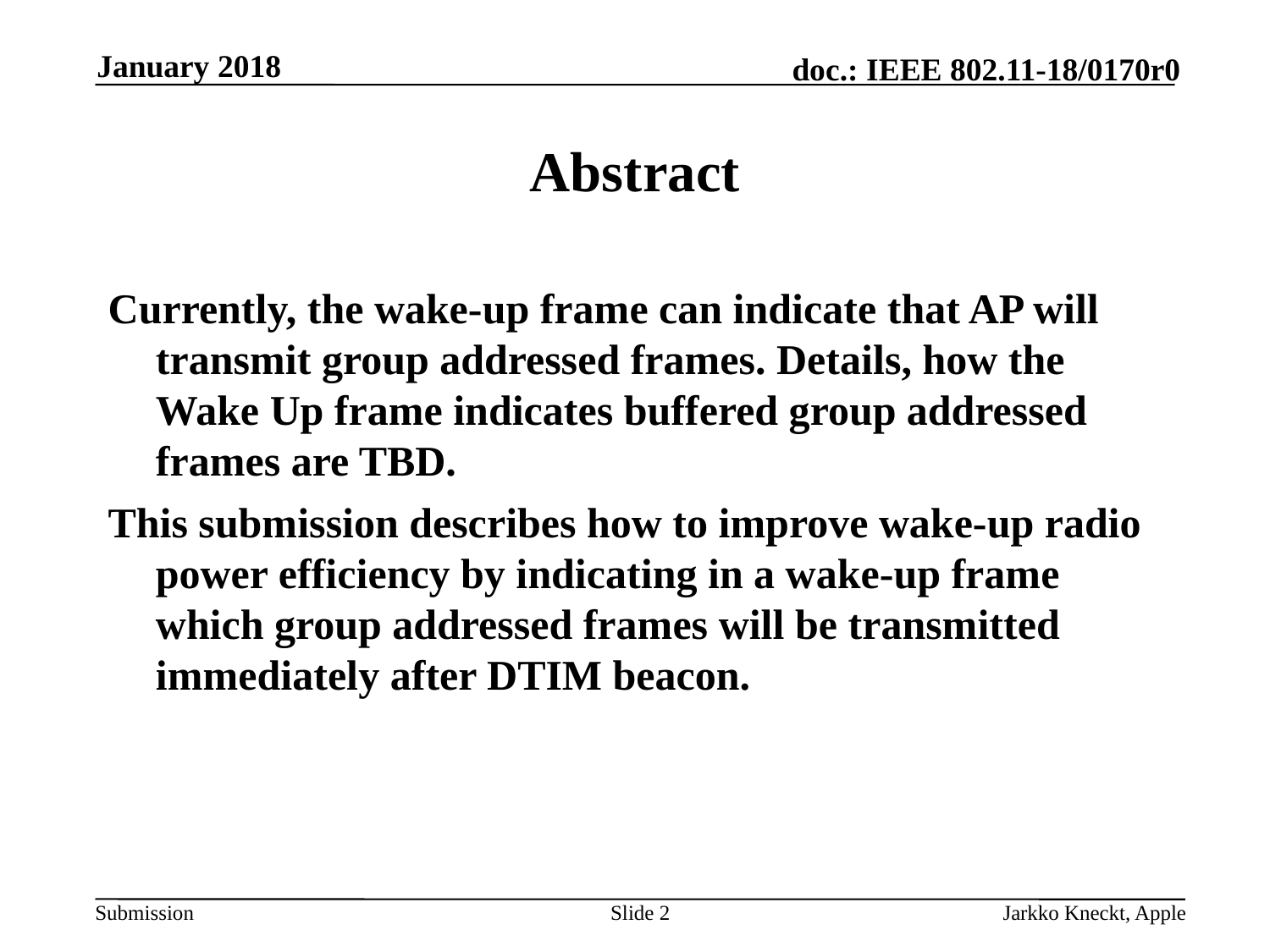

January 2018
# Abstract
Currently, the wake-up frame can indicate that AP will transmit group addressed frames. Details, how the Wake Up frame indicates buffered group addressed frames are TBD.
This submission describes how to improve wake-up radio power efficiency by indicating in a wake-up frame which group addressed frames will be transmitted immediately after DTIM beacon.
Slide 2
Jarkko Kneckt, Apple